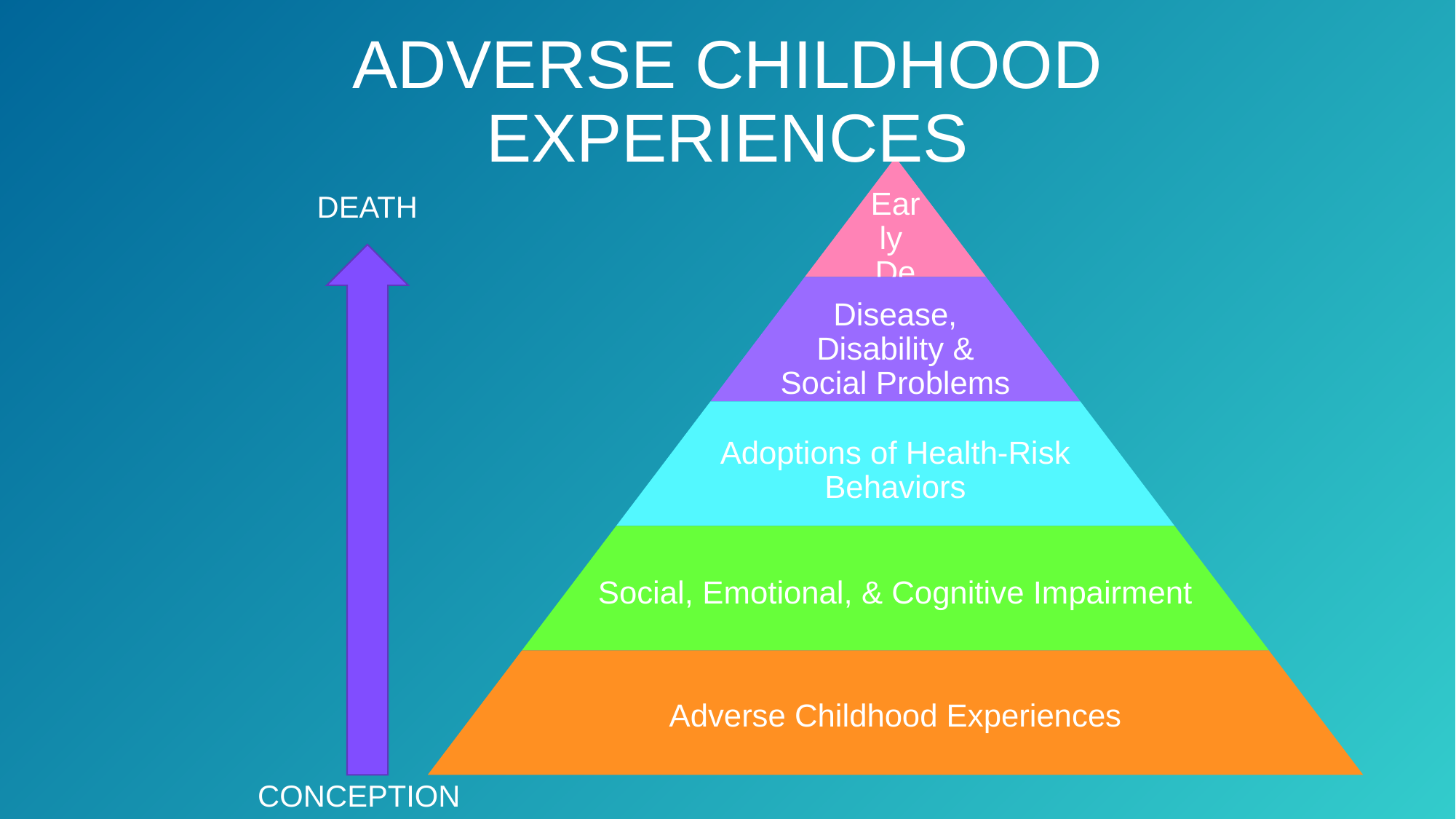

# ADVERSE CHILDHOOD EXPERIENCES

Early
Death
Disease, Disability & Social Problems
Adoptions of Health-Risk Behaviors
Social, Emotional, & Cognitive Impairment
Adverse Childhood Experiences
DEATH

CONCEPTION